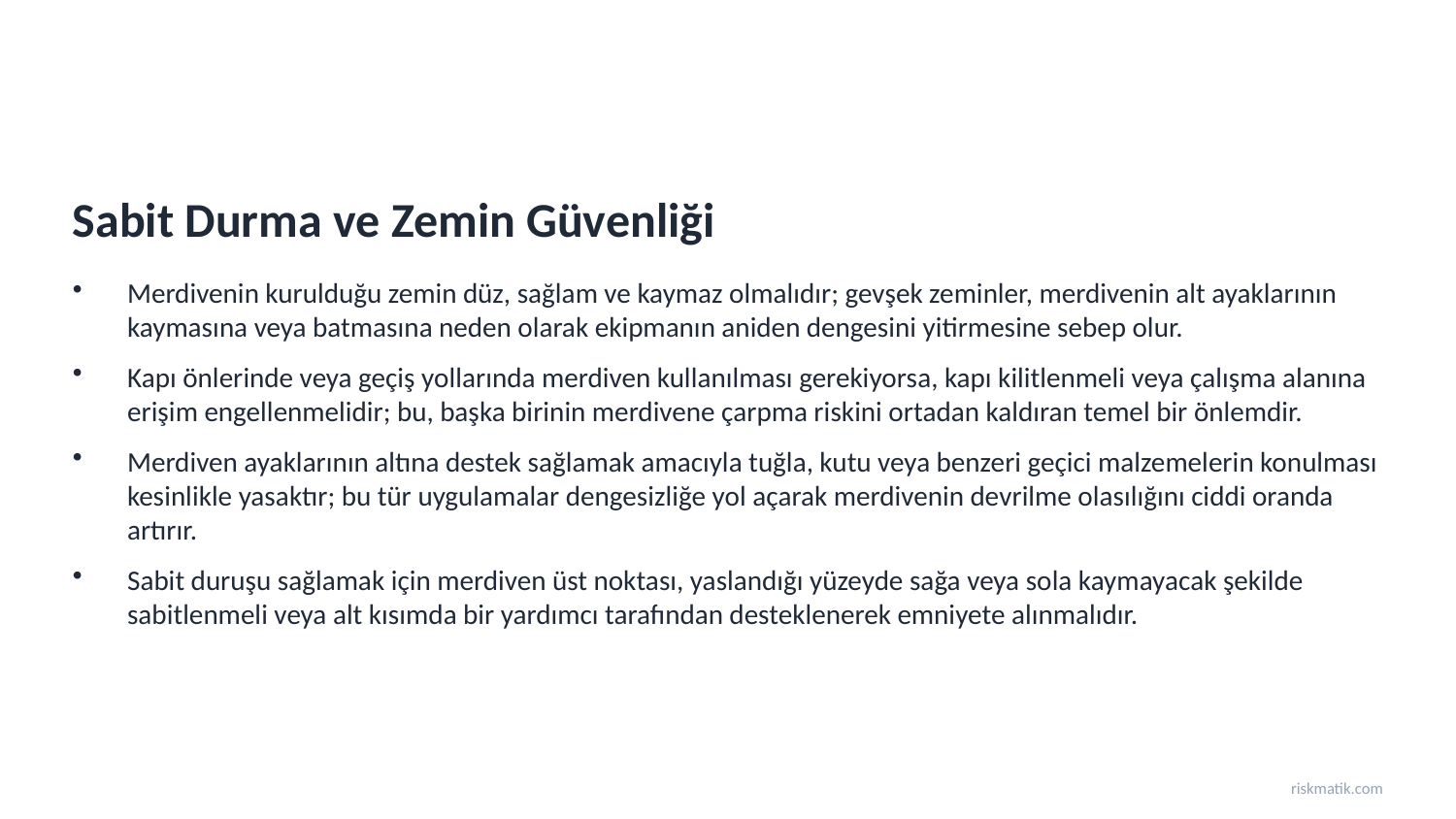

Sabit Durma ve Zemin Güvenliği
Merdivenin kurulduğu zemin düz, sağlam ve kaymaz olmalıdır; gevşek zeminler, merdivenin alt ayaklarının kaymasına veya batmasına neden olarak ekipmanın aniden dengesini yitirmesine sebep olur.
Kapı önlerinde veya geçiş yollarında merdiven kullanılması gerekiyorsa, kapı kilitlenmeli veya çalışma alanına erişim engellenmelidir; bu, başka birinin merdivene çarpma riskini ortadan kaldıran temel bir önlemdir.
Merdiven ayaklarının altına destek sağlamak amacıyla tuğla, kutu veya benzeri geçici malzemelerin konulması kesinlikle yasaktır; bu tür uygulamalar dengesizliğe yol açarak merdivenin devrilme olasılığını ciddi oranda artırır.
Sabit duruşu sağlamak için merdiven üst noktası, yaslandığı yüzeyde sağa veya sola kaymayacak şekilde sabitlenmeli veya alt kısımda bir yardımcı tarafından desteklenerek emniyete alınmalıdır.
riskmatik.com